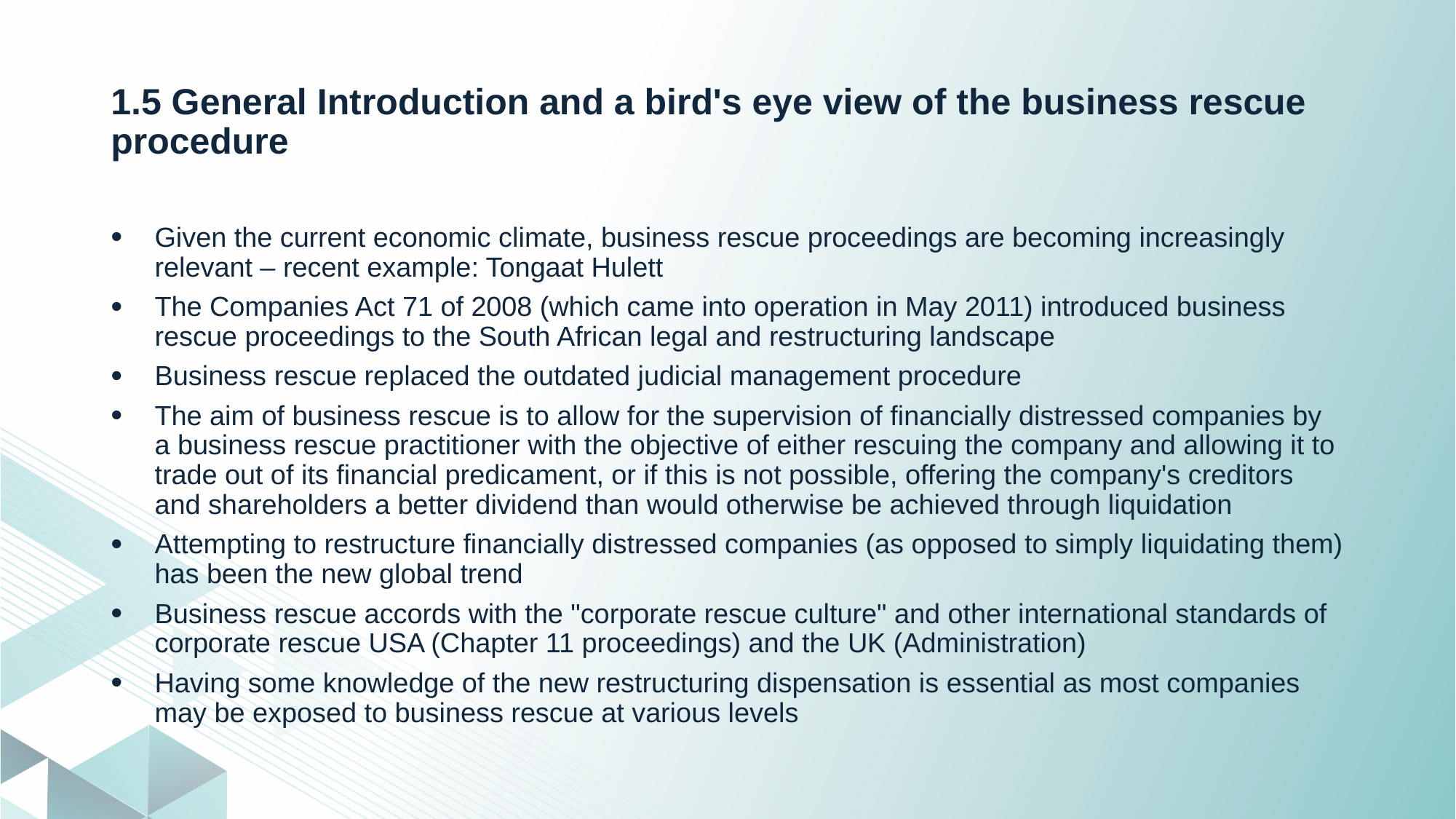

# 1.5 General Introduction and a bird's eye view of the business rescue procedure
Given the current economic climate, business rescue proceedings are becoming increasingly relevant – recent example: Tongaat Hulett
The Companies Act 71 of 2008 (which came into operation in May 2011) introduced business rescue proceedings to the South African legal and restructuring landscape
Business rescue replaced the outdated judicial management procedure
The aim of business rescue is to allow for the supervision of financially distressed companies by a business rescue practitioner with the objective of either rescuing the company and allowing it to trade out of its financial predicament, or if this is not possible, offering the company's creditors and shareholders a better dividend than would otherwise be achieved through liquidation
Attempting to restructure financially distressed companies (as opposed to simply liquidating them) has been the new global trend
Business rescue accords with the "corporate rescue culture" and other international standards of corporate rescue USA (Chapter 11 proceedings) and the UK (Administration)
Having some knowledge of the new restructuring dispensation is essential as most companies may be exposed to business rescue at various levels